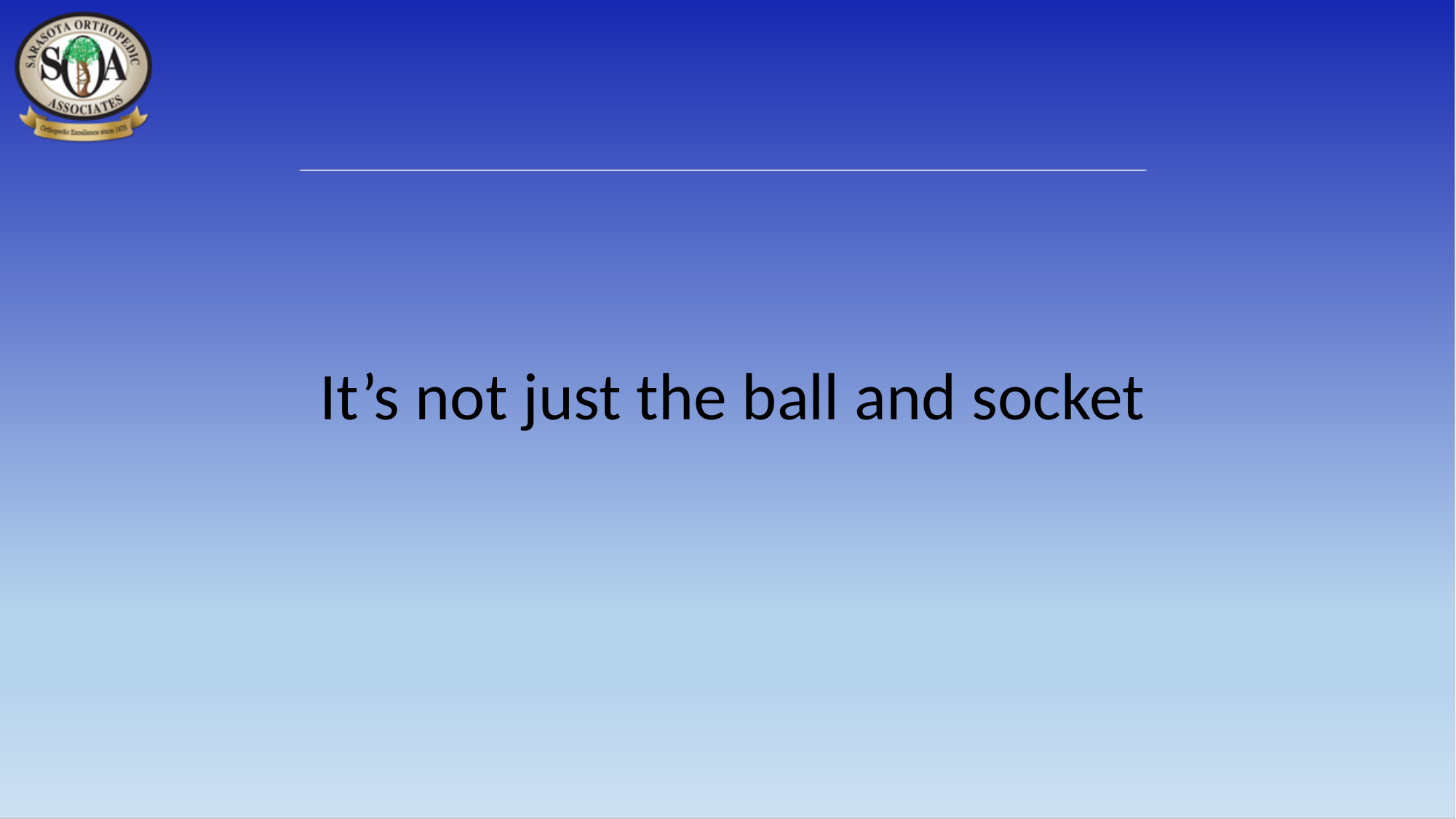

# It’s not just the ball and socket